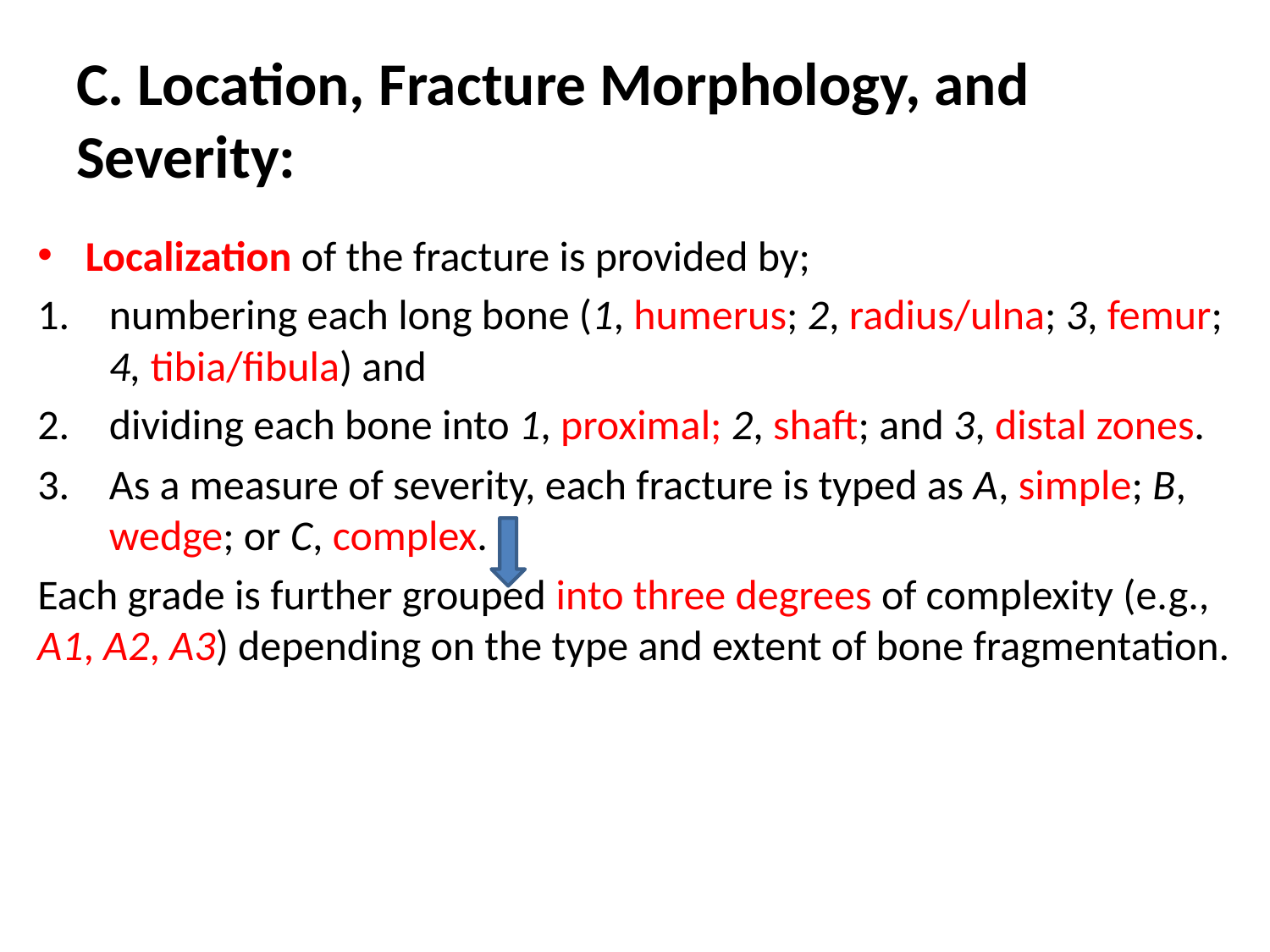

# C. Location, Fracture Morphology, and Severity:
Localization of the fracture is provided by;
numbering each long bone (1, humerus; 2, radius/ulna; 3, femur; 4, tibia/fibula) and
dividing each bone into 1, proximal; 2, shaft; and 3, distal zones.
As a measure of severity, each fracture is typed as A, simple; B, wedge; or C, complex.
Each grade is further grouped into three degrees of complexity (e.g., A1, A2, A3) depending on the type and extent of bone fragmentation.